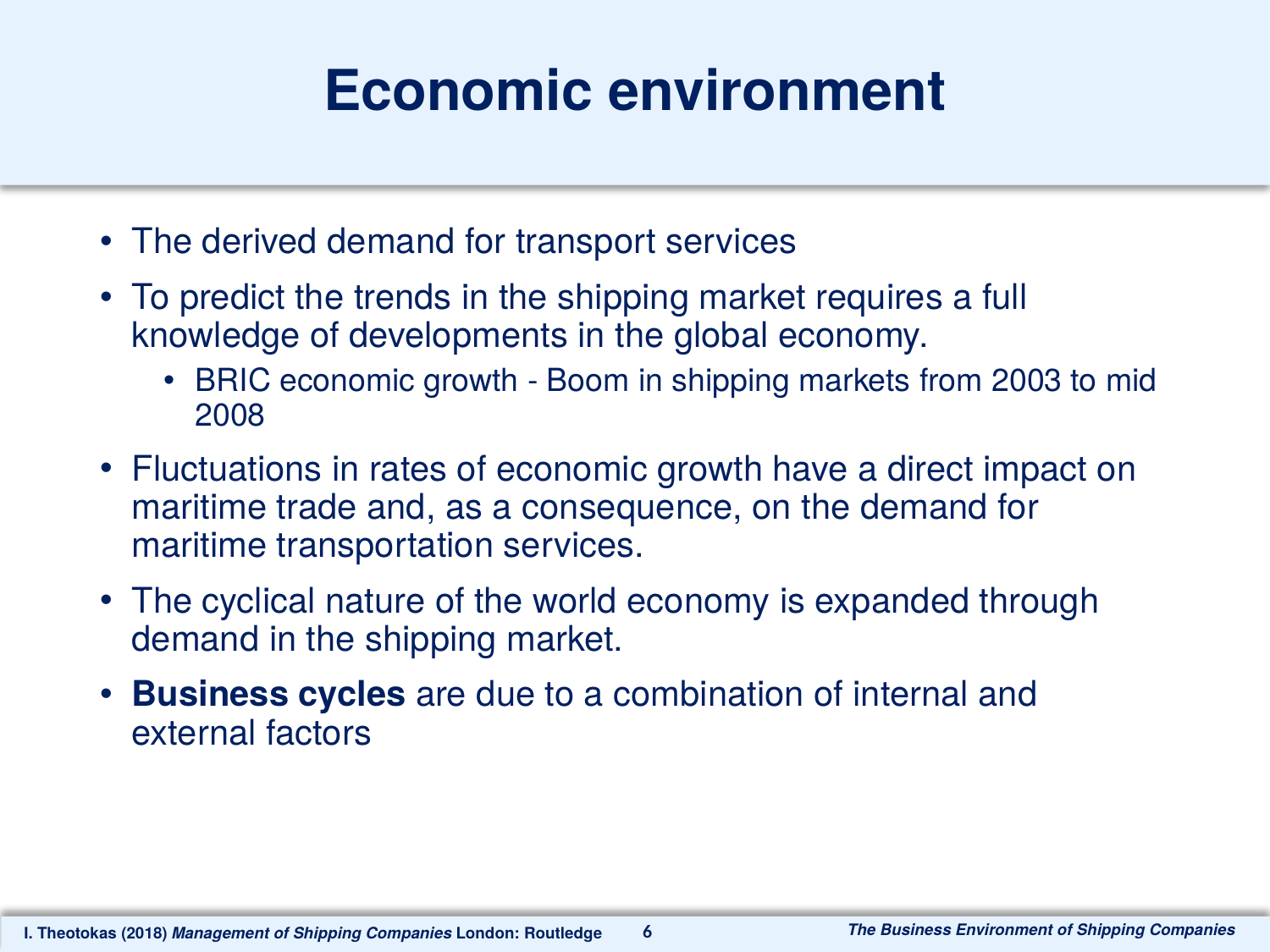

# Economic environment
The derived demand for transport services
To predict the trends in the shipping market requires a full knowledge of developments in the global economy.
BRIC economic growth - Boom in shipping markets from 2003 to mid 2008
Fluctuations in rates of economic growth have a direct impact on maritime trade and, as a consequence, on the demand for maritime transportation services.
The cyclical nature of the world economy is expanded through demand in the shipping market.
Business cycles are due to a combination of internal and external factors

6
The Business Environment of Shipping Companies